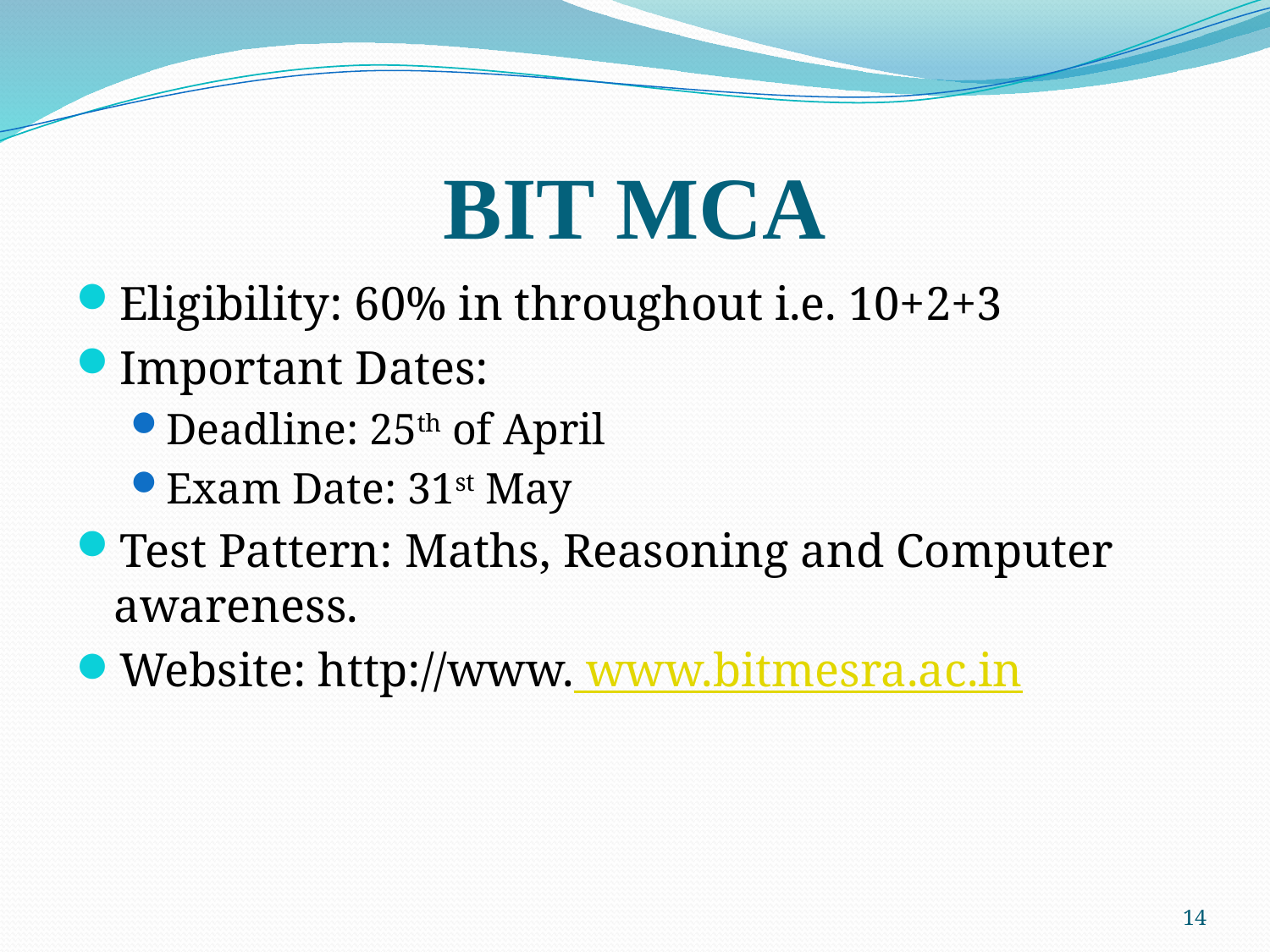

# BIT MCA
Eligibility: 60% in throughout i.e. 10+2+3
Important Dates:
Deadline: 25th of April
Exam Date: 31st May
Test Pattern: Maths, Reasoning and Computer awareness.
Website: http://www. www.bitmesra.ac.in

14